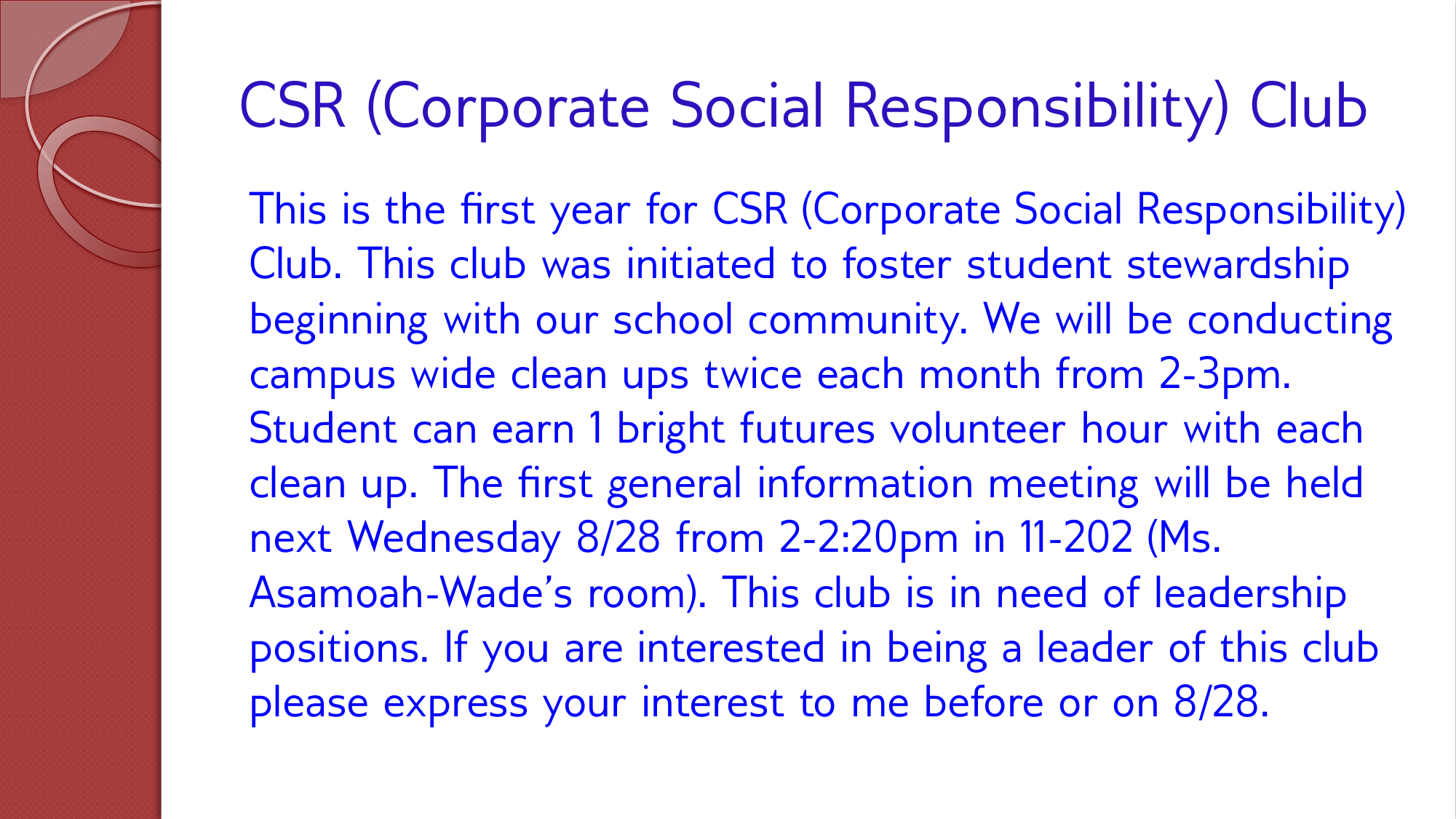

# CSR (Corporate Social Responsibility) Club
This is the first year for CSR (Corporate Social Responsibility) Club. This club was initiated to foster student stewardship beginning with our school community. We will be conducting campus wide clean ups twice each month from 2-3pm. Student can earn 1 bright futures volunteer hour with each clean up. The first general information meeting will be held next Wednesday 8/28 from 2-2:20pm in 11-202 (Ms. Asamoah-Wade’s room). This club is in need of leadership positions. If you are interested in being a leader of this club please express your interest to me before or on 8/28.